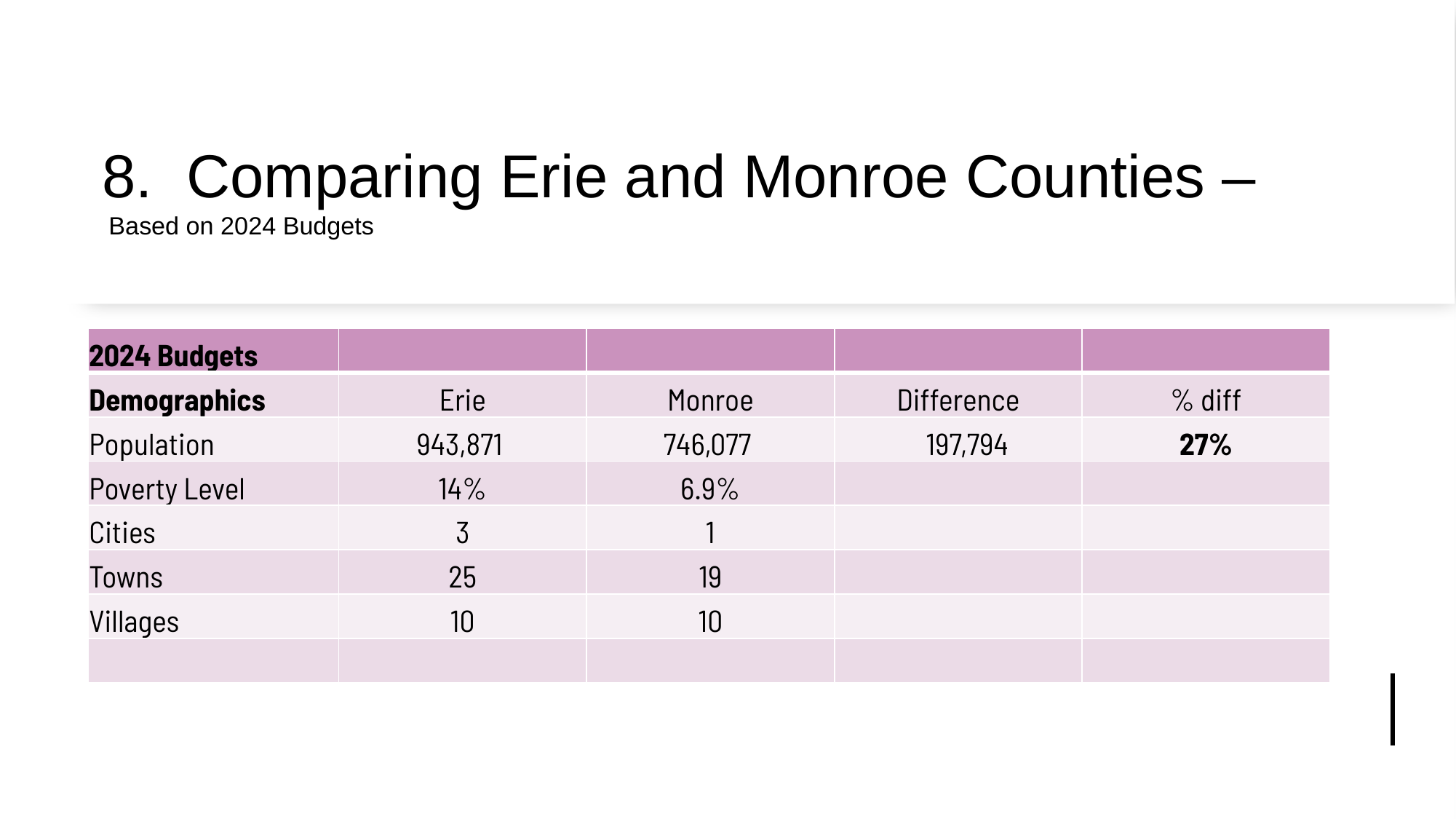

# 8.  Comparing Erie and Monroe Counties – Based on 2024 Budgets
| 2024 Budgets |  |  |  |  |
| --- | --- | --- | --- | --- |
| Demographics | Erie | Monroe | Difference | % diff |
| Population | 943,871 | 746,077 | 197,794 | 27% |
| Poverty Level | 14% | 6.9% |  |  |
| Cities | 3 | 1 |  |  |
| Towns | 25 | 19 |  |  |
| Villages | 10 | 10 |  |  |
|  |  |  |  |  |